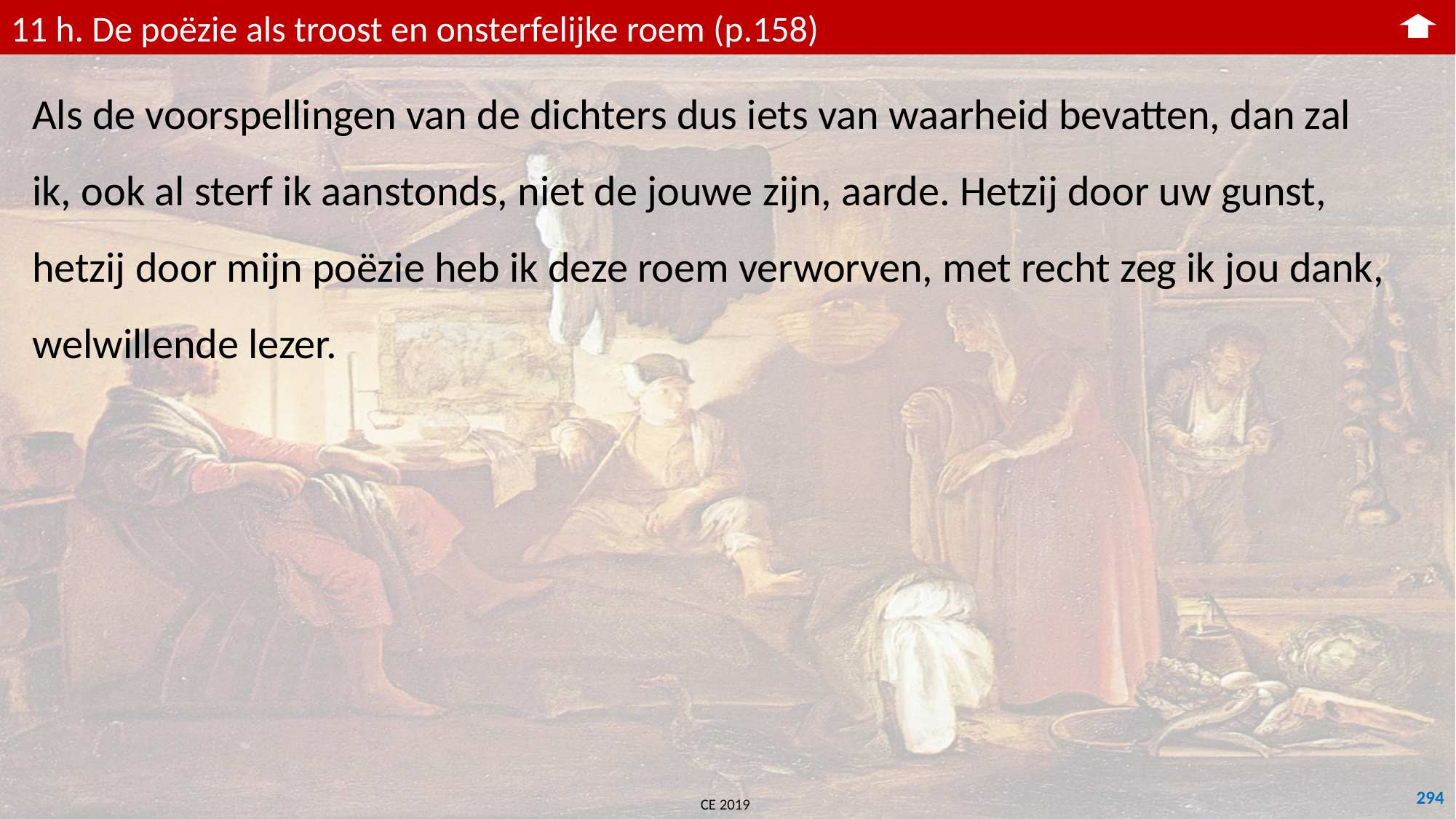

11 h. De poëzie als troost en onsterfelijke roem (p.158)

Als de voorspellingen van de dichters dus iets van waarheid bevatten, dan zal ik, ook al sterf ik aanstonds, niet de jouwe zijn, aarde. Hetzij door uw gunst, hetzij door mijn poëzie heb ik deze roem verworven, met recht zeg ik jou dank, welwillende lezer.
294
CE 2019